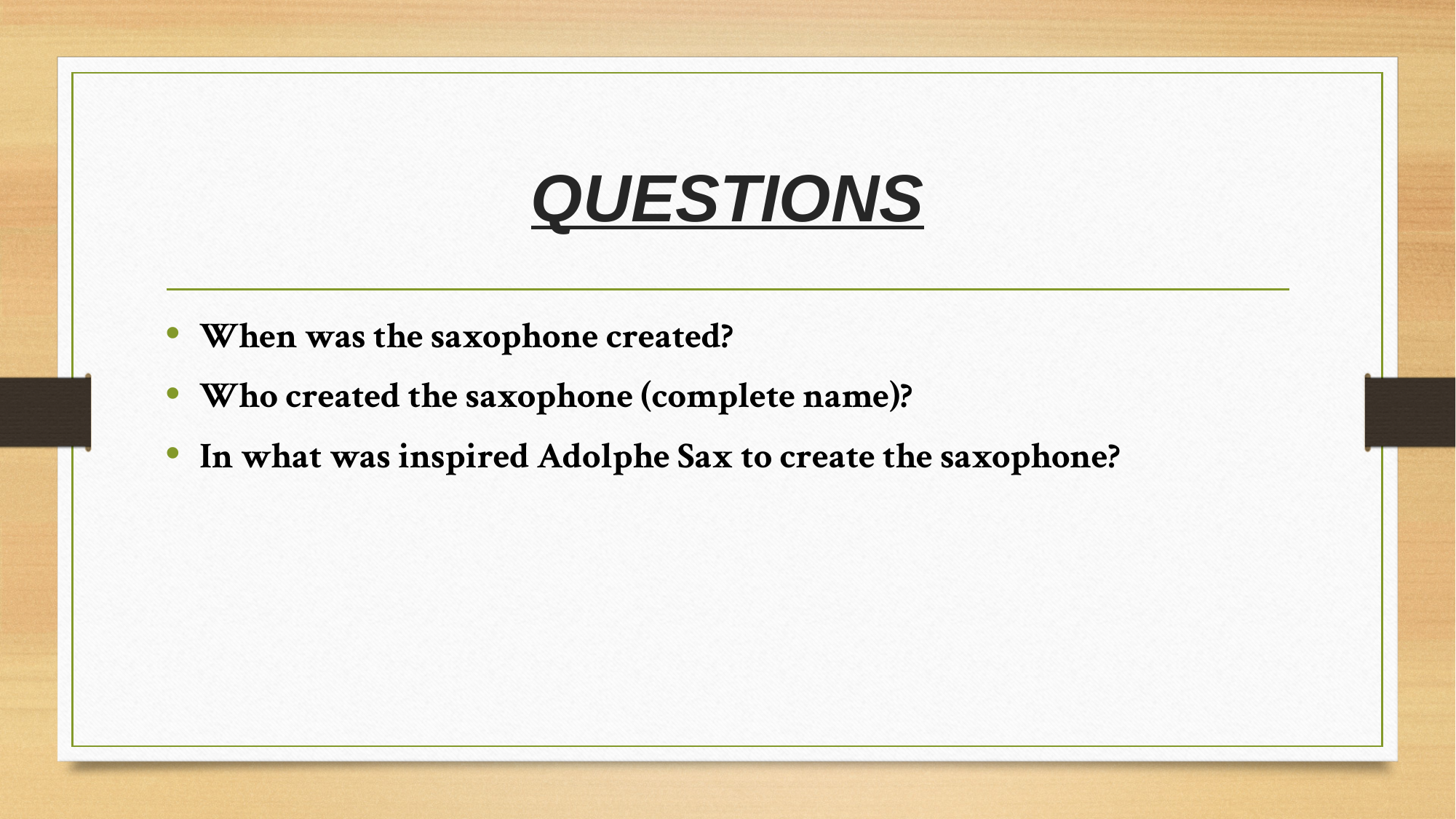

# QUESTIONS
When was the saxophone created?
Who created the saxophone (complete name)?
In what was inspired Adolphe Sax to create the saxophone?